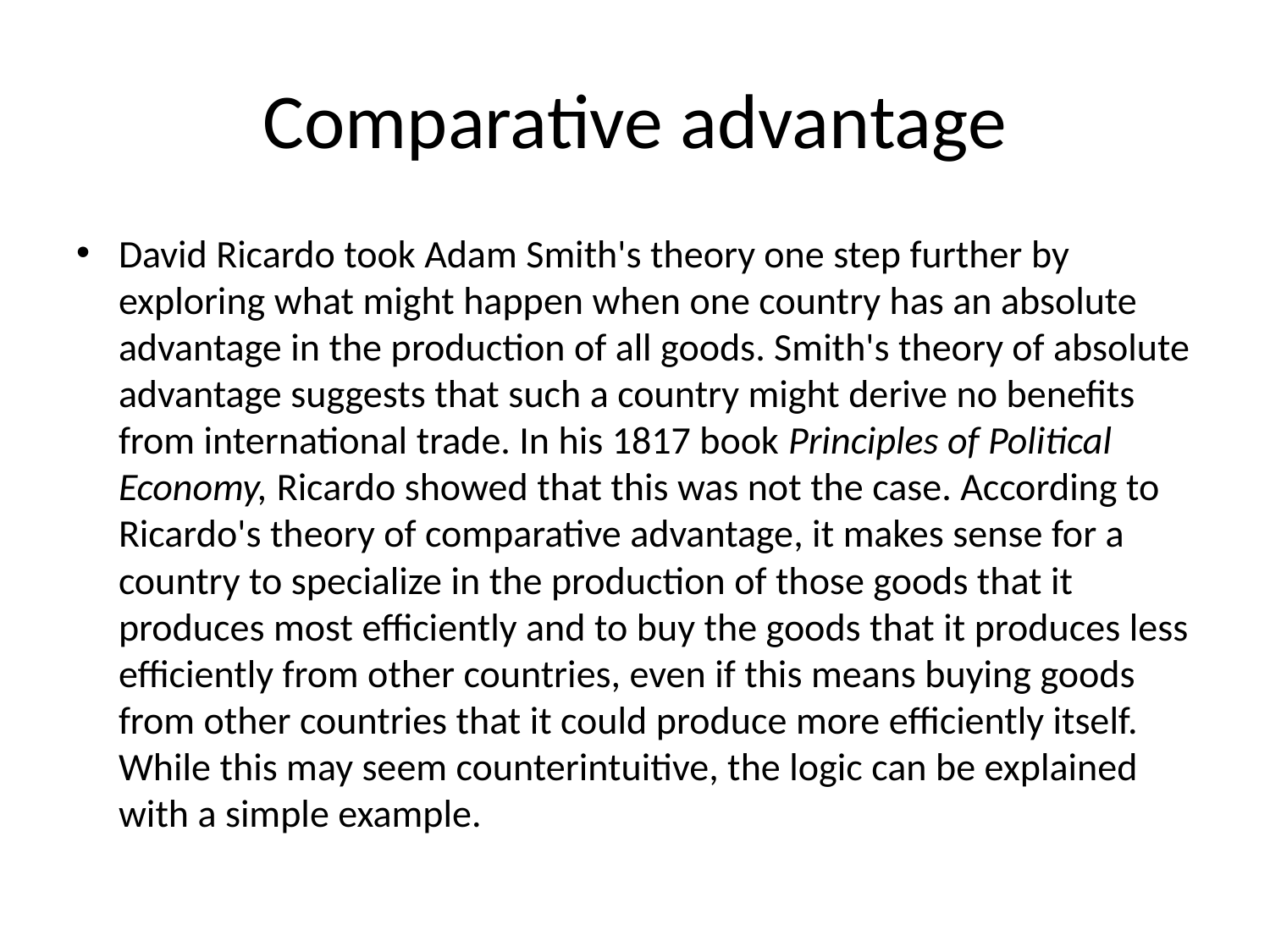

# Comparative advantage
David Ricardo took Adam Smith's theory one step further by exploring what might happen when one country has an absolute advantage in the production of all goods. Smith's theory of absolute advantage suggests that such a country might derive no benefits from international trade. In his 1817 book Principles of Political Economy, Ricardo showed that this was not the case. According to Ricardo's theory of comparative advantage, it makes sense for a country to specialize in the production of those goods that it produces most efficiently and to buy the goods that it produces less efficiently from other countries, even if this means buying goods from other countries that it could produce more efficiently itself. While this may seem counterintuitive, the logic can be explained with a simple example.